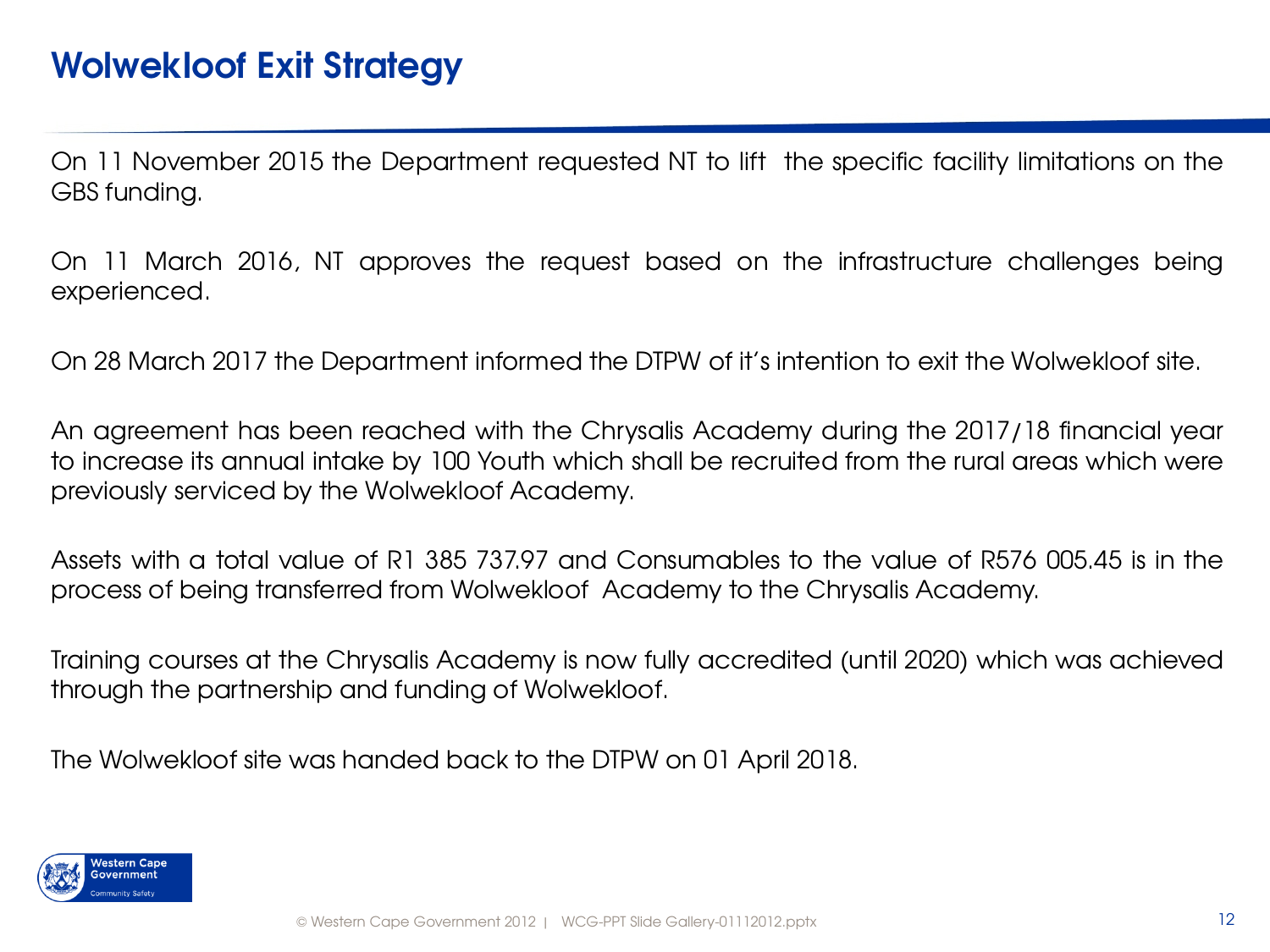

# Wolwekloof Exit Strategy
On 11 November 2015 the Department requested NT to lift  the specific facility limitations on the GBS funding.

On 11 March 2016, NT approves the request based on the infrastructure challenges being experienced.

On 28 March 2017 the Department informed the DTPW of it’s intention to exit the Wolwekloof site.

An agreement has been reached with the Chrysalis Academy during the 2017/18 financial year to increase its annual intake by 100 Youth which shall be recruited from the rural areas which were previously serviced by the Wolwekloof Academy.

Assets with a total value of R1 385 737.97 and Consumables to the value of R576 005.45 is in the process of being transferred from Wolwekloof  Academy to the Chrysalis Academy.

Training courses at the Chrysalis Academy is now fully accredited (until 2020) which was achieved through the partnership and funding of Wolwekloof.

The Wolwekloof site was handed back to the DTPW on 01 April 2018.

WCG-PPT Slide Gallery-01112012.pptx
12